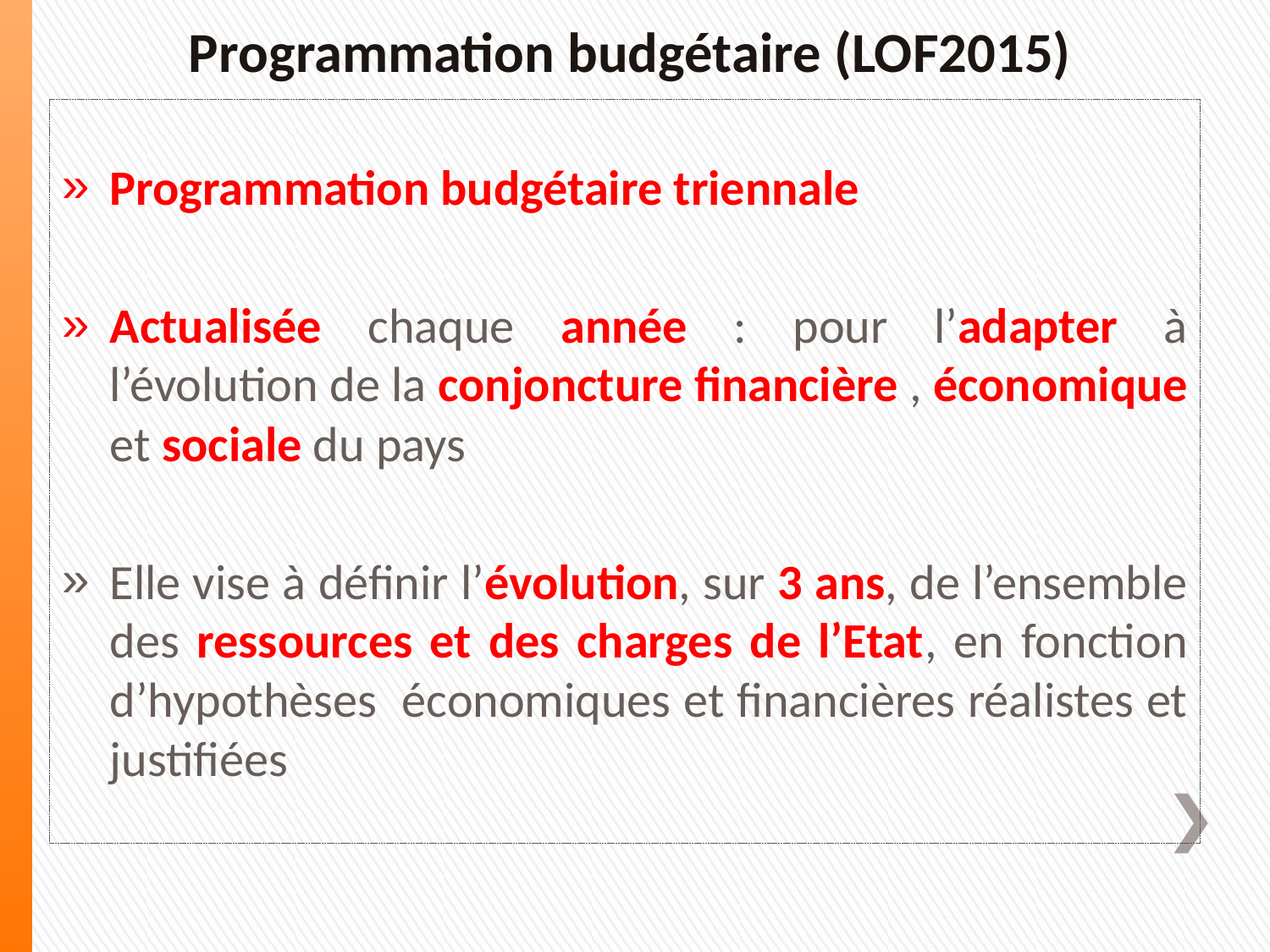

# Programmation budgétaire (LOF2015)
Programmation budgétaire triennale

Actualisée chaque année : pour l’adapter à l’évolution de la conjoncture financière , économique et sociale du pays

Elle vise à définir l’évolution, sur 3 ans, de l’ensemble des ressources et des charges de l’Etat, en fonction d’hypothèses  économiques et financières réalistes et justifiées